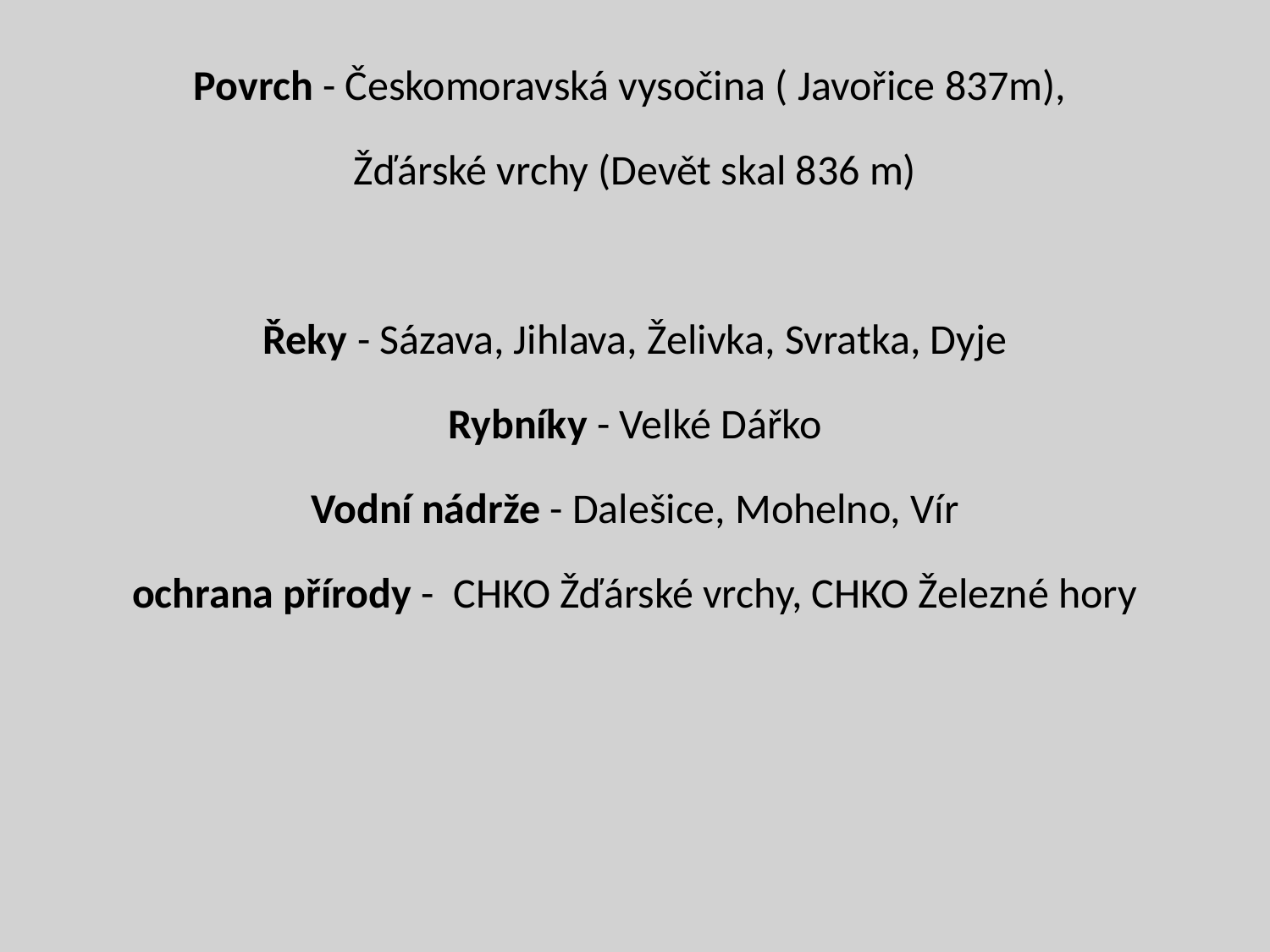

Povrch - Českomoravská vysočina ( Javořice 837m),
 Žďárské vrchy (Devět skal 836 m)

Řeky - Sázava, Jihlava, Želivka, Svratka, Dyje
Rybníky - Velké Dářko
Vodní nádrže - Dalešice, Mohelno, Vír
ochrana přírody -  CHKO Žďárské vrchy, CHKO Železné hory